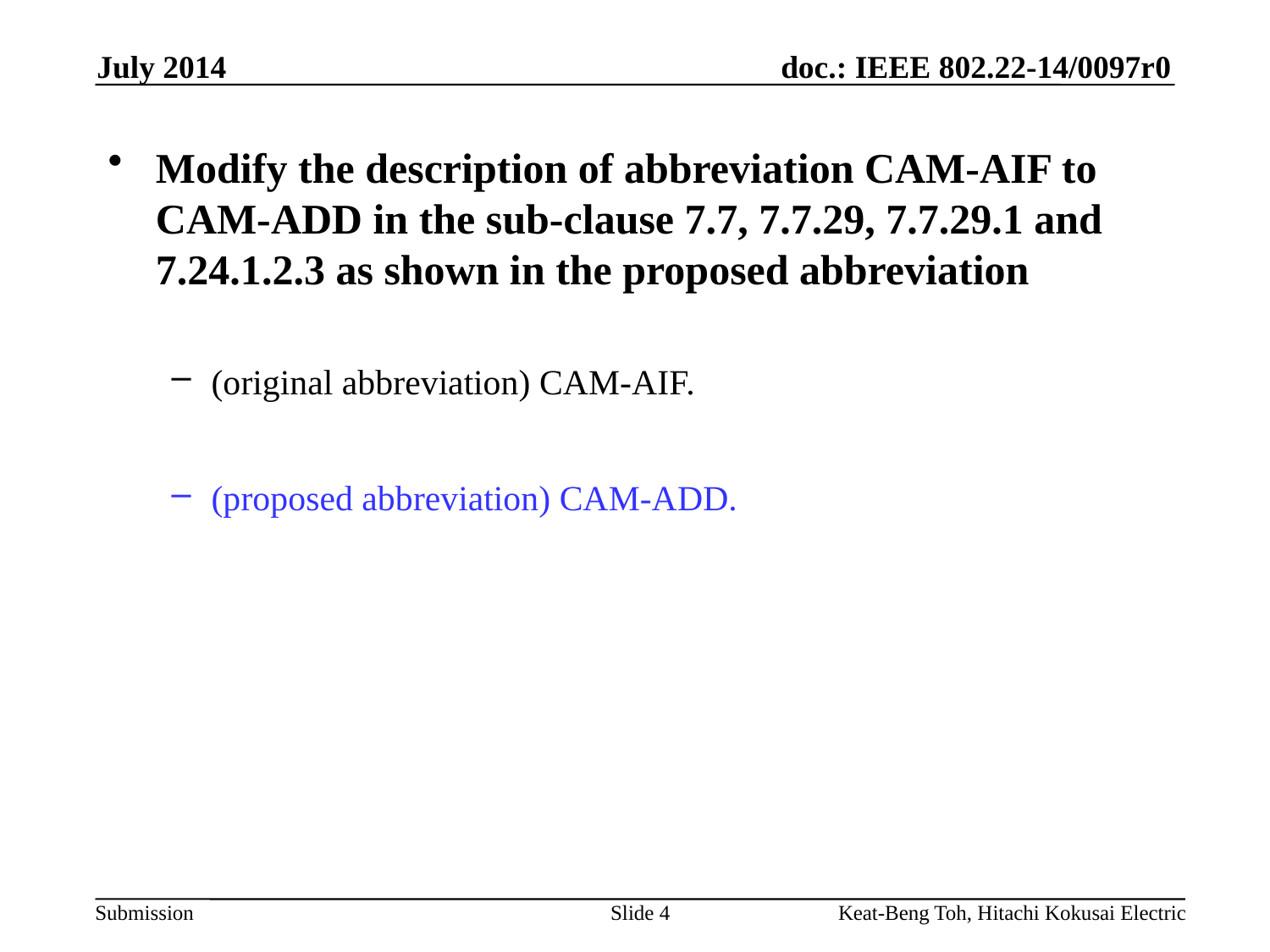

July 2014
Modify the description of abbreviation CAM-AIF to CAM-ADD in the sub-clause 7.7, 7.7.29, 7.7.29.1 and 7.24.1.2.3 as shown in the proposed abbreviation

(original abbreviation) CAM-AIF.

(proposed abbreviation) CAM-ADD.

Slide 4
Keat-Beng Toh, Hitachi Kokusai Electric